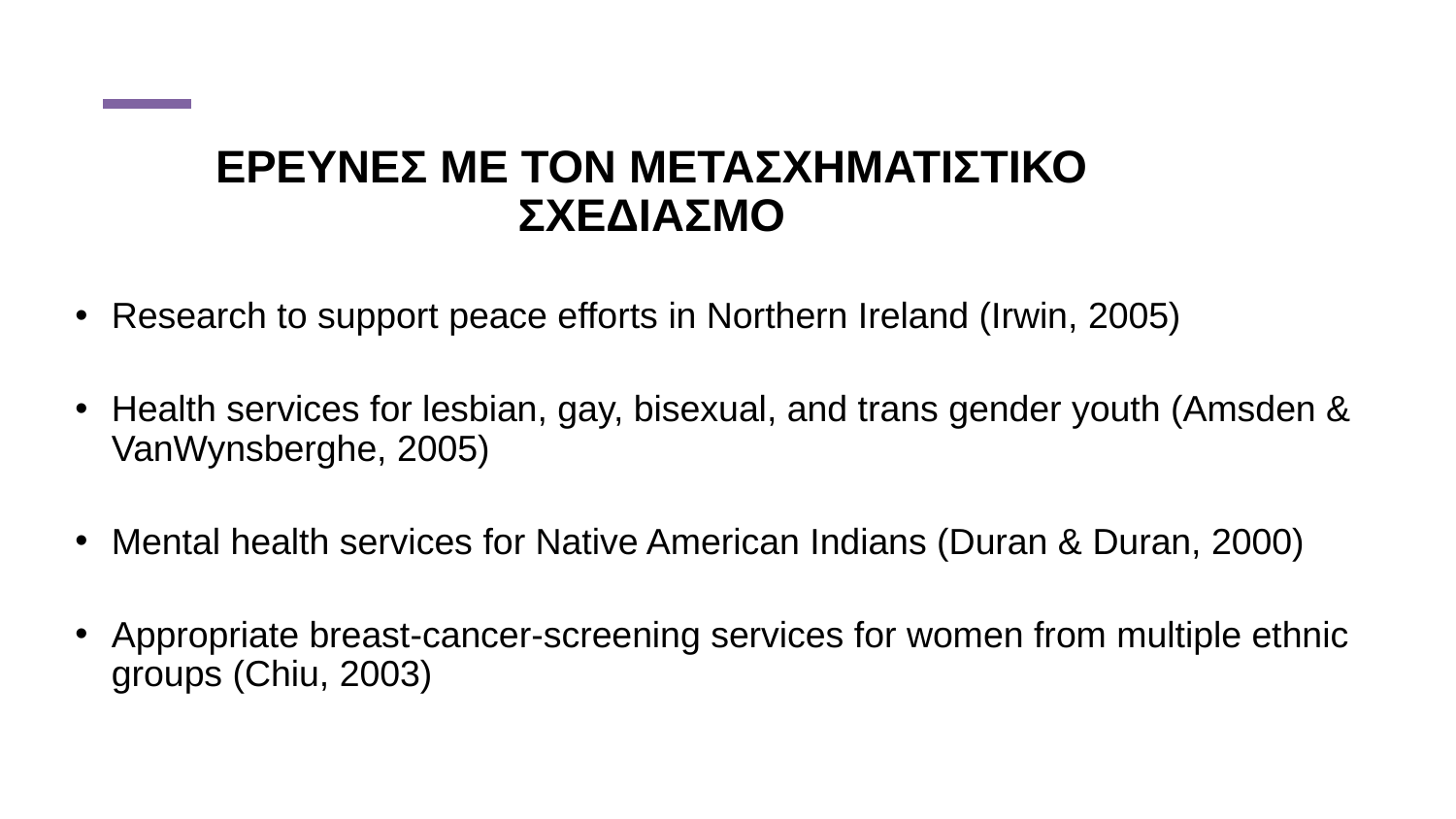

# ΕΡΕΥΝΕΣ ΜΕ ΤΟΝ ΜΕΤΑΣΧΗΜΑΤΙΣΤΙΚΟ ΣΧΕΔΙΑΣΜΟ

Research to support peace efforts in Northern Ireland (Irwin, 2005)

Health services for lesbian, gay, bisexual, and trans gender youth (Amsden & VanWynsberghe, 2005)

Mental health services for Native American Indians (Duran & Duran, 2000)

Appropriate breast-cancer-screening services for women from multiple ethnic groups (Chiu, 2003)